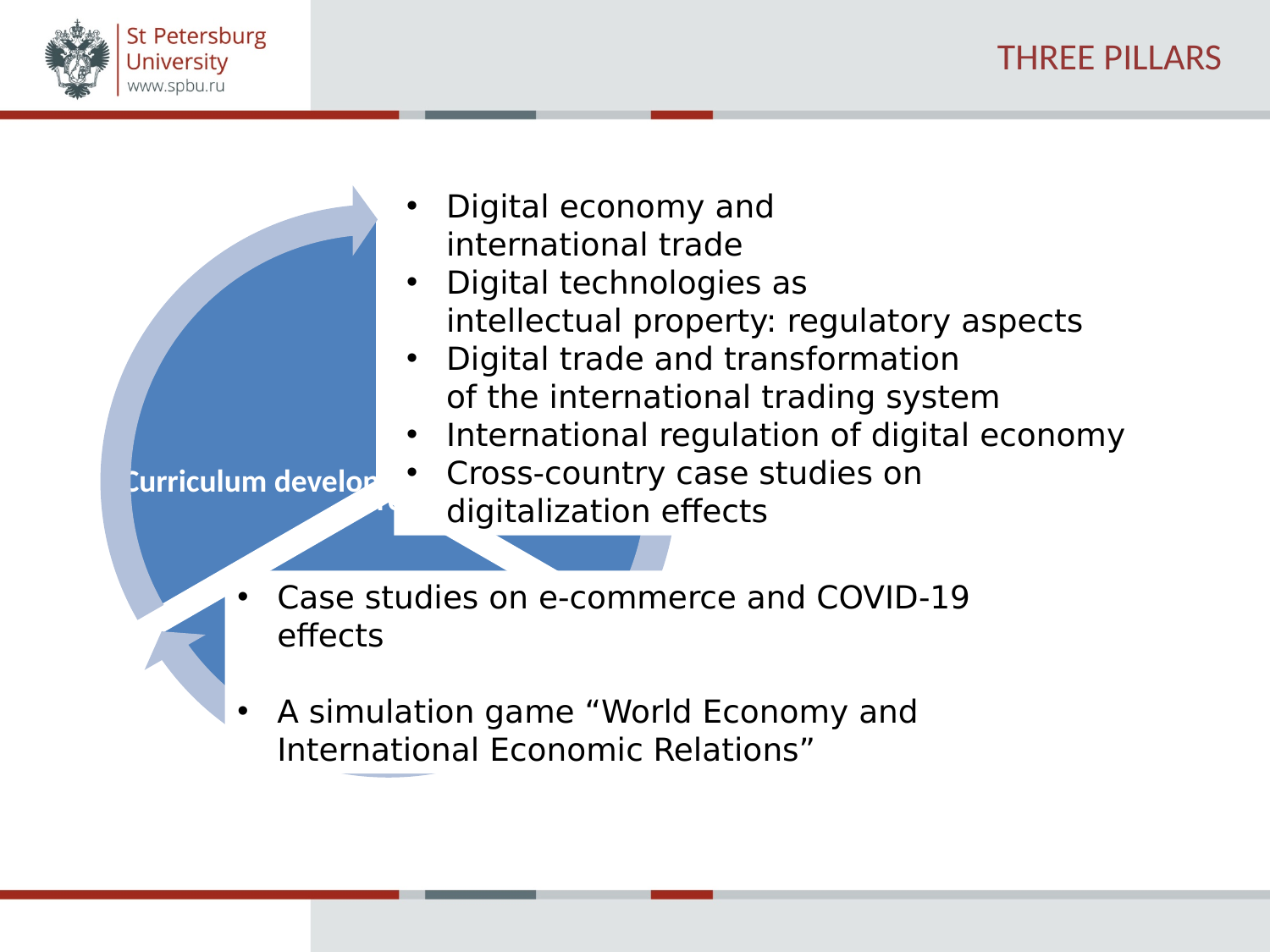

# Three pillars
Research
Outreach
Curriculum development and teaching
Digital economy and
international trade
Digital technologies as
intellectual property: regulatory aspects
Digital trade and transformation
of the international trading system
International regulation of digital economy
Cross-country case studies on
digitalization effects
Case studies on e-commerce and COVID-19
effects

A simulation game “World Economy and
International Economic Relations”